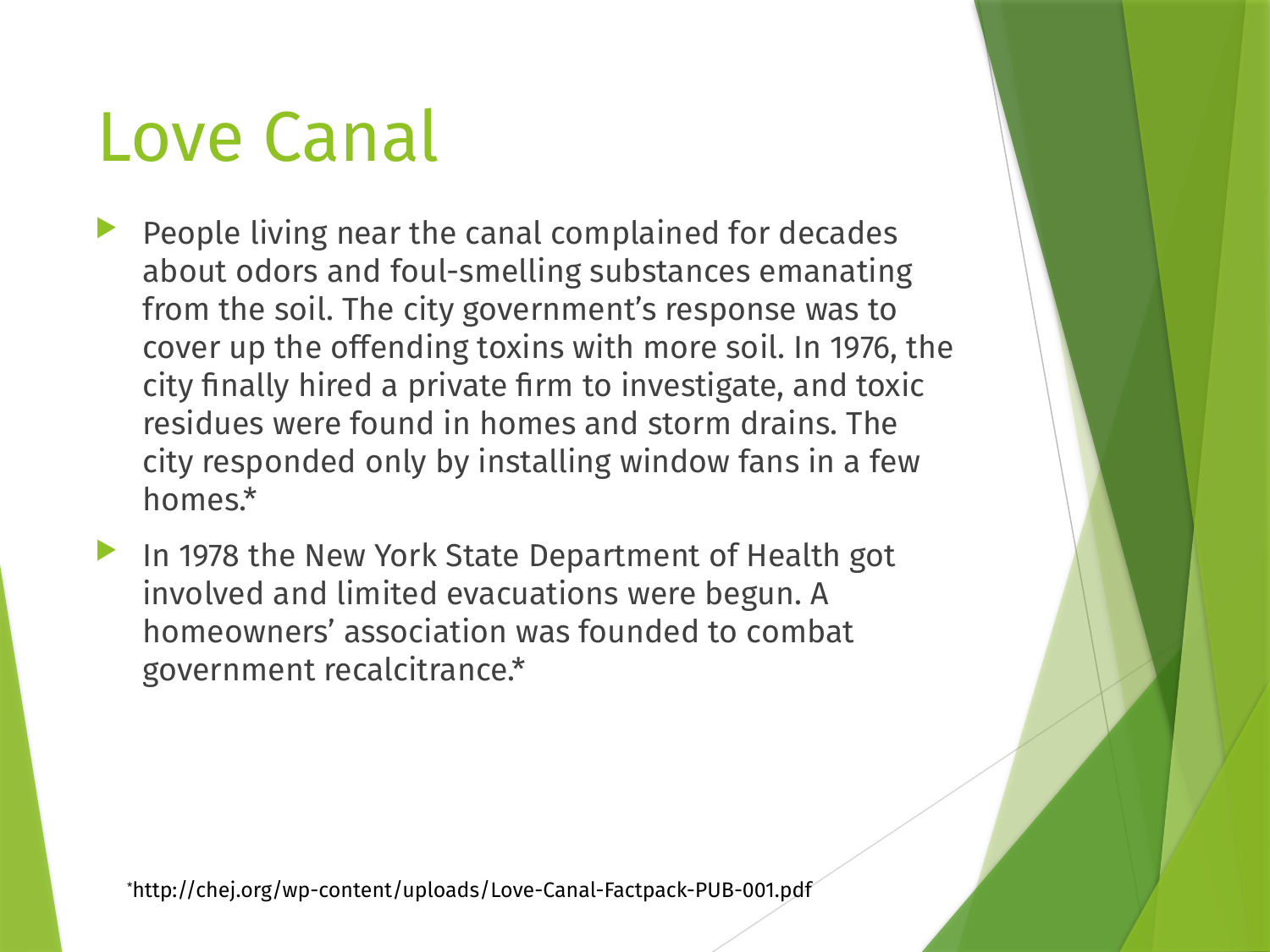

# Love Canal
People living near the canal complained for decades about odors and foul-smelling substances emanating from the soil. The city government’s response was to cover up the offending toxins with more soil. In 1976, the city finally hired a private firm to investigate, and toxic residues were found in homes and storm drains. The city responded only by installing window fans in a few homes.*
In 1978 the New York State Department of Health got involved and limited evacuations were begun. A homeowners’ association was founded to combat government recalcitrance.*
*http://chej.org/wp-content/uploads/Love-Canal-Factpack-PUB-001.pdf